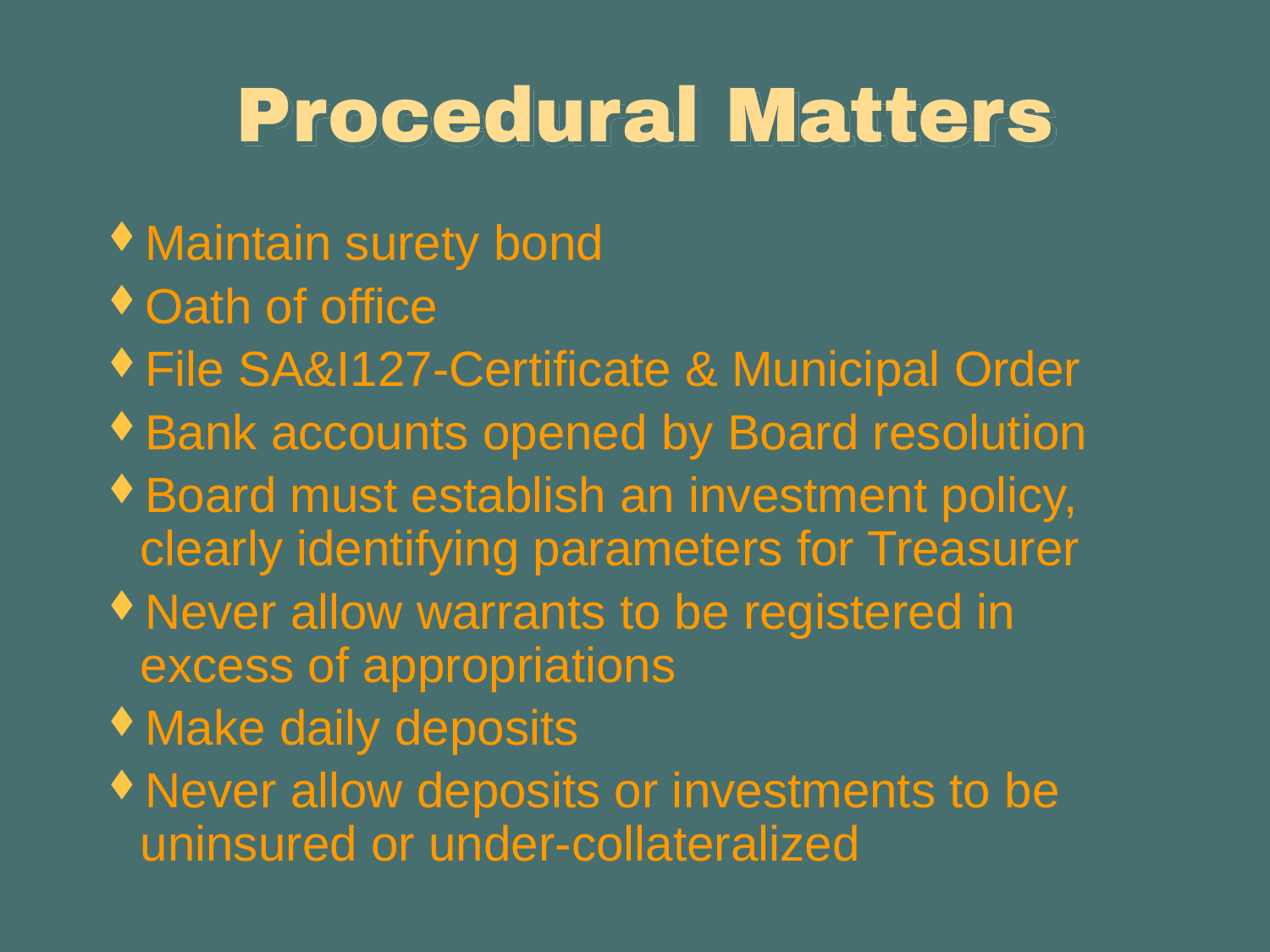

# Procedural Matters
Maintain surety bond
Oath of office
File SA&I127-Certificate & Municipal Order
Bank accounts opened by Board resolution
Board must establish an investment policy, clearly identifying parameters for Treasurer
Never allow warrants to be registered in excess of appropriations
Make daily deposits
Never allow deposits or investments to be uninsured or under-collateralized